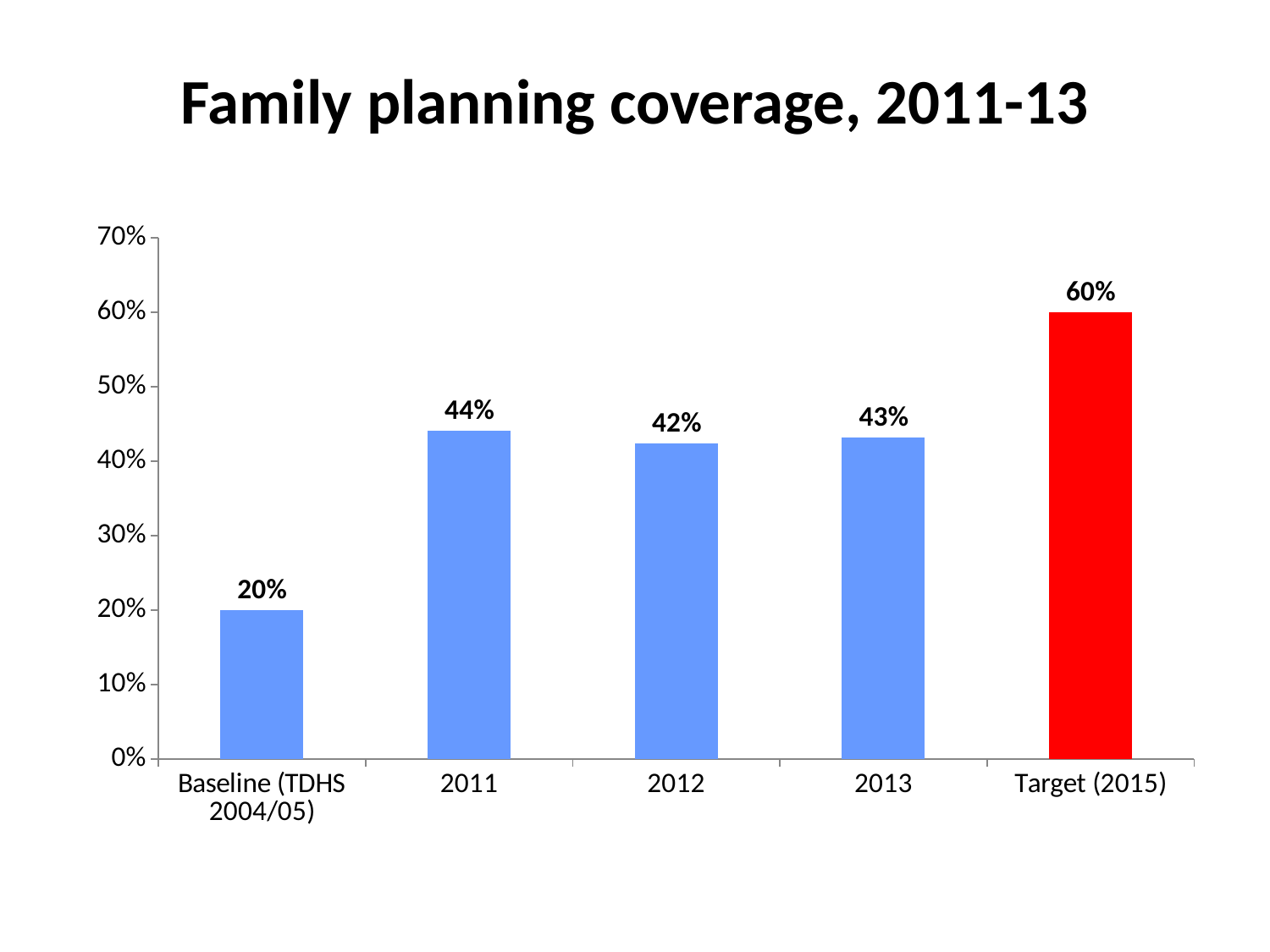

# Family planning coverage, 2011-13

### Chart

| Category | Coverage |
|---|---|
| Baseline (TDHS 2004/05) | 0.2 |
| 2011 | 0.44080912552756685 |
| 2012 | 0.42435815663224136 |
| 2013 | 0.43186078349218227 |
| Target (2015) | 0.6000000000000002 |